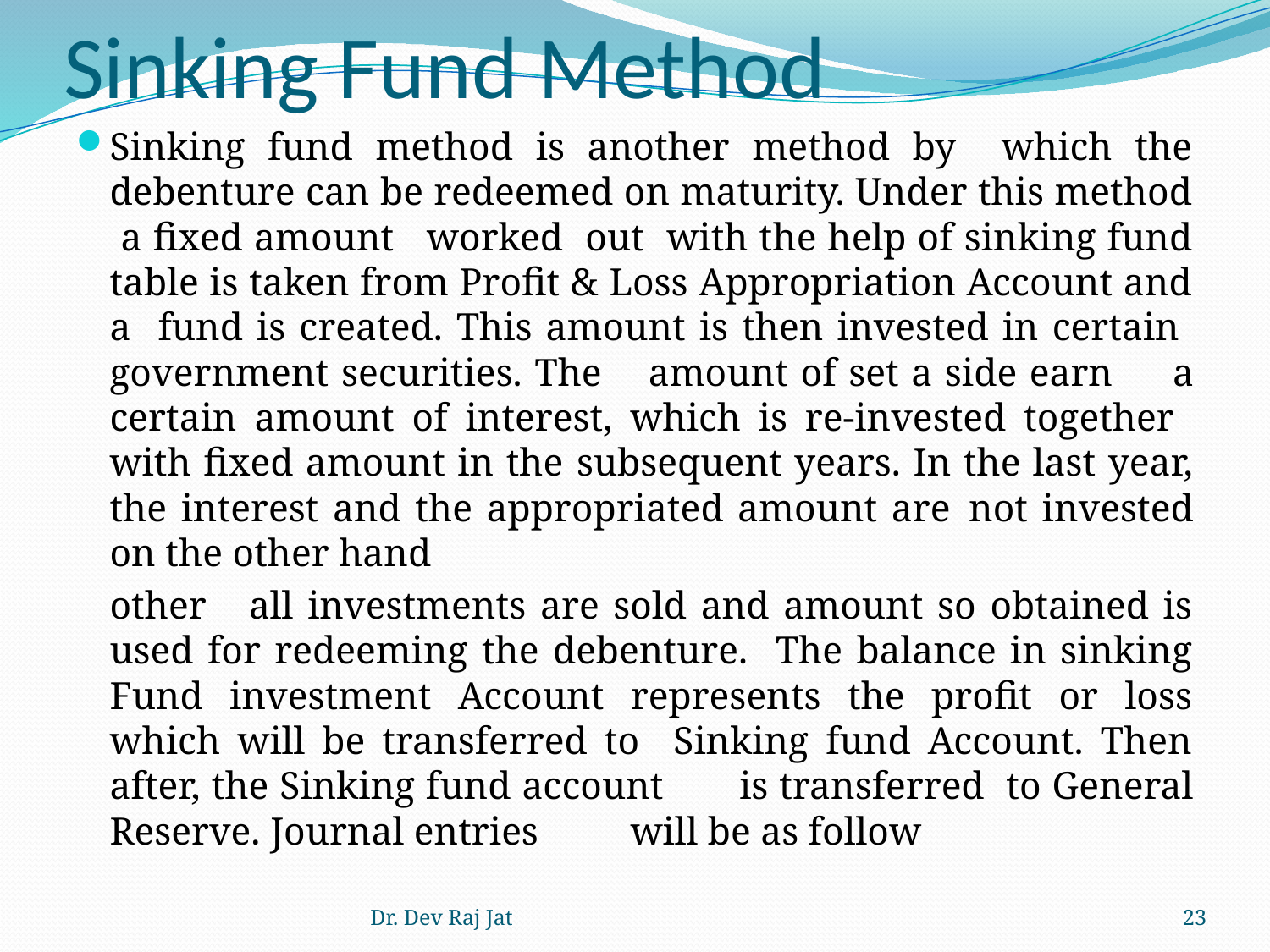

# Sinking Fund Method
Sinking fund method is another method by  which the debenture can be redeemed on maturity. Under this method  a fixed amount	worked  out  with the help of sinking fund table is taken from Profit & Loss Appropriation Account and a  fund is created. This amount is then invested in certain	 government securities. The	 amount of set a side earn	a certain amount of interest, which is re-invested together  with fixed amount in the subsequent years. In the last year, the interest and the appropriated amount are	not invested on the other hand
	other   all investments are sold and amount so obtained is used for redeeming the debenture.  The balance in sinking Fund investment Account represents the profit or loss which will be transferred to  Sinking fund Account. Then after, the Sinking fund account	is transferred  to General Reserve. Journal entries 	will be as follow

Dr. Dev Raj Jat
23